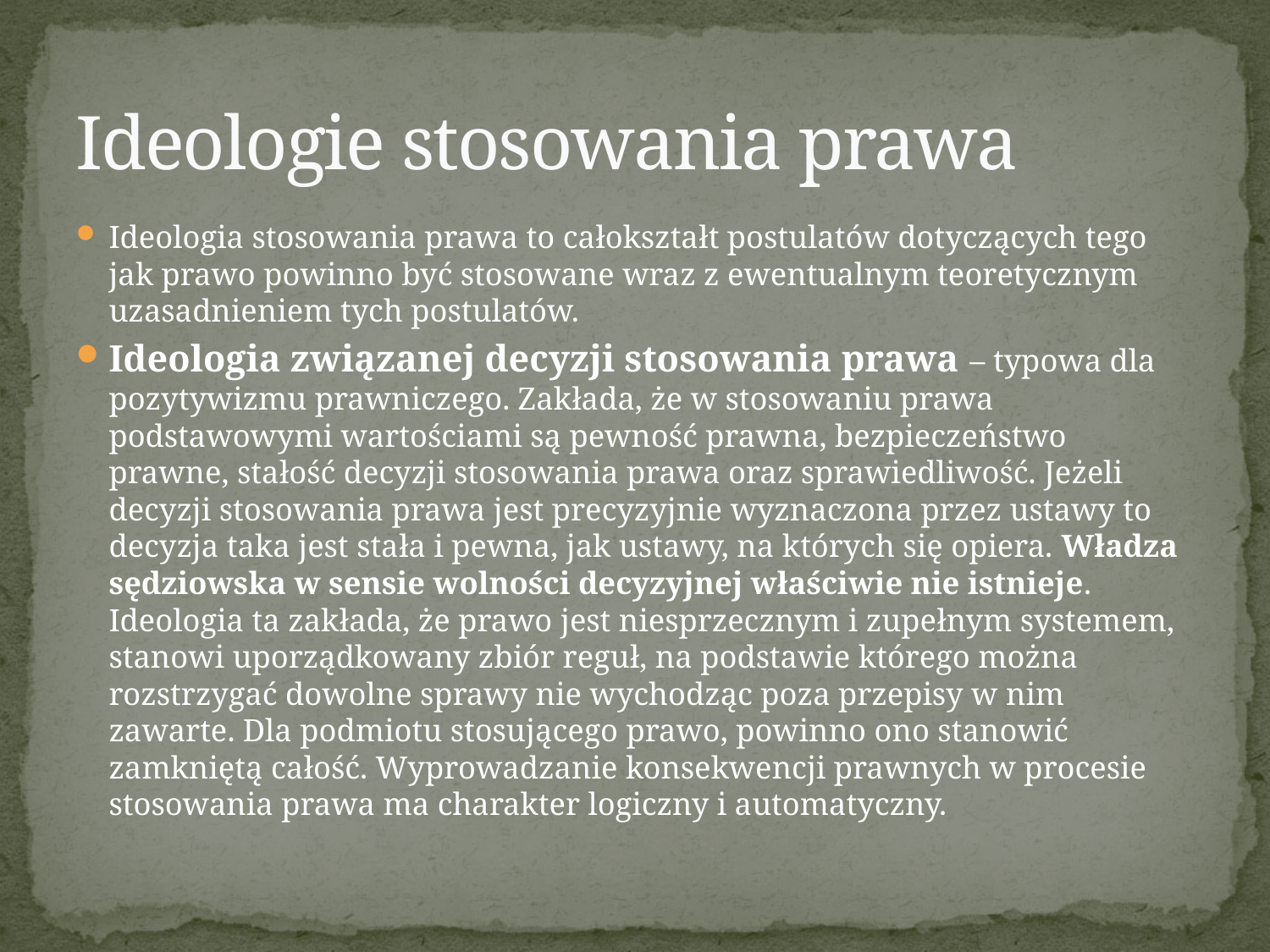

# Ideologie stosowania prawa
Ideologia stosowania prawa to całokształt postulatów dotyczących tego jak prawo powinno być stosowane wraz z ewentualnym teoretycznym uzasadnieniem tych postulatów.
Ideologia związanej decyzji stosowania prawa – typowa dla pozytywizmu prawniczego. Zakłada, że w stosowaniu prawa podstawowymi wartościami są pewność prawna, bezpieczeństwo prawne, stałość decyzji stosowania prawa oraz sprawiedliwość. Jeżeli decyzji stosowania prawa jest precyzyjnie wyznaczona przez ustawy to decyzja taka jest stała i pewna, jak ustawy, na których się opiera. Władza sędziowska w sensie wolności decyzyjnej właściwie nie istnieje. Ideologia ta zakłada, że prawo jest niesprzecznym i zupełnym systemem, stanowi uporządkowany zbiór reguł, na podstawie którego można rozstrzygać dowolne sprawy nie wychodząc poza przepisy w nim zawarte. Dla podmiotu stosującego prawo, powinno ono stanowić zamkniętą całość. Wyprowadzanie konsekwencji prawnych w procesie stosowania prawa ma charakter logiczny i automatyczny.